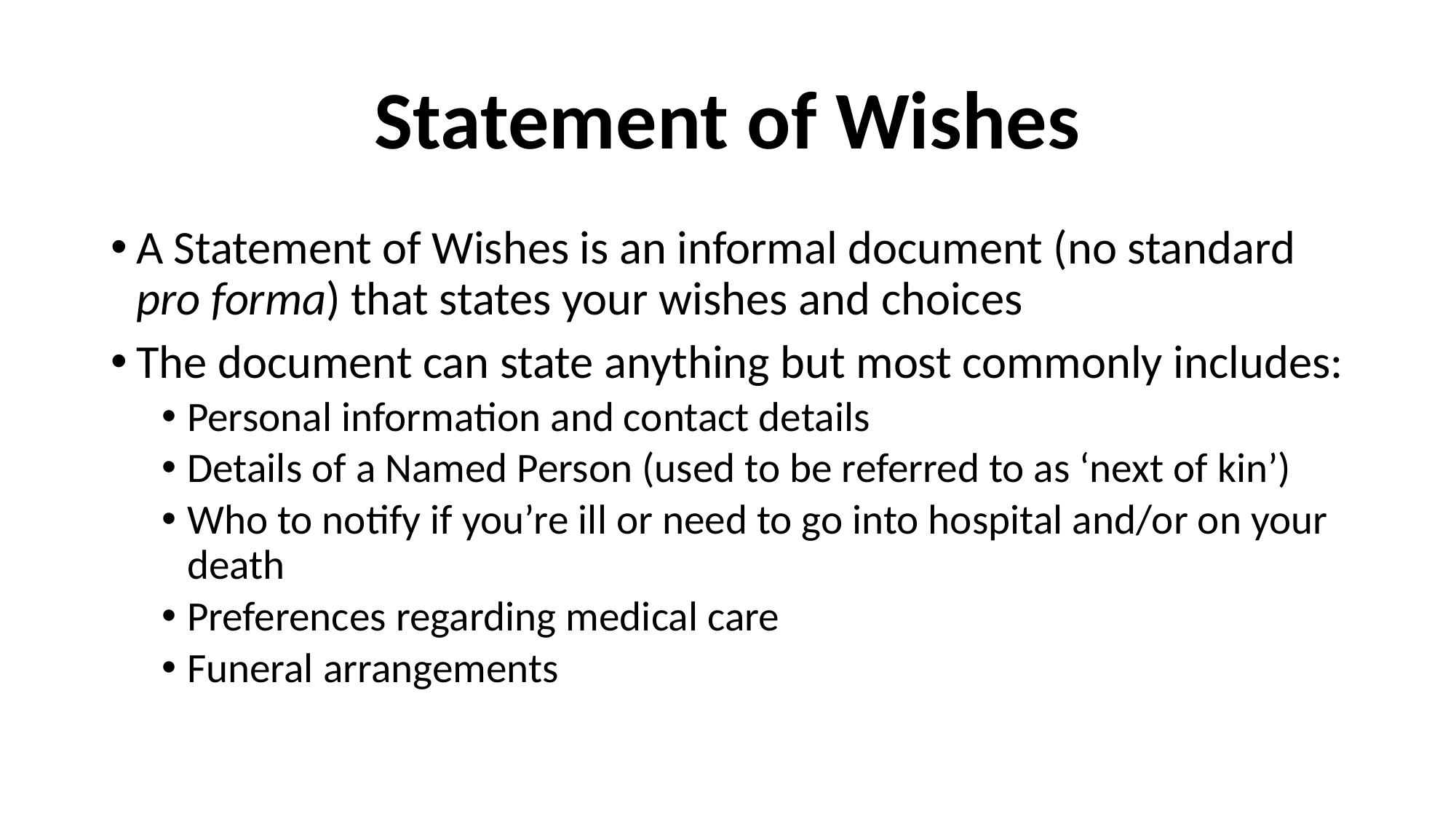

# Statement of Wishes
A Statement of Wishes is an informal document (no standard pro forma) that states your wishes and choices
The document can state anything but most commonly includes:
Personal information and contact details
Details of a Named Person (used to be referred to as ‘next of kin’)
Who to notify if you’re ill or need to go into hospital and/or on your death
Preferences regarding medical care
Funeral arrangements